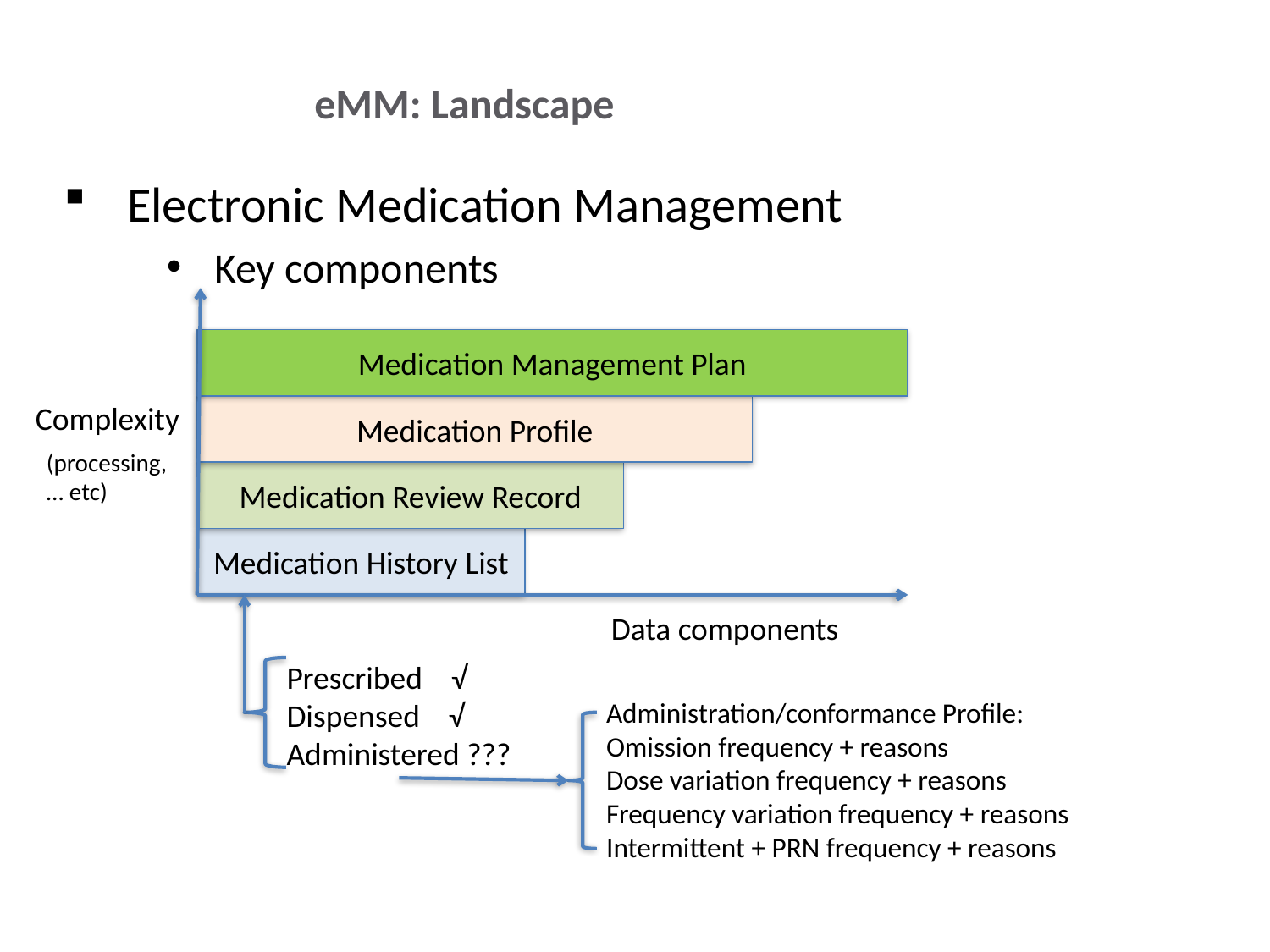

# eMM: Landscape
Electronic Medication Management
Key components
Medication Management Plan
Medication Profile
Medication Review Record
Medication History List
Complexity
(processing,
… etc)
Data components
Prescribed    √
Dispensed    √
Administered ???

Administration/conformance Profile:
Omission frequency + reasons
Dose variation frequency + reasons
Frequency variation frequency + reasons
Intermittent + PRN frequency + reasons